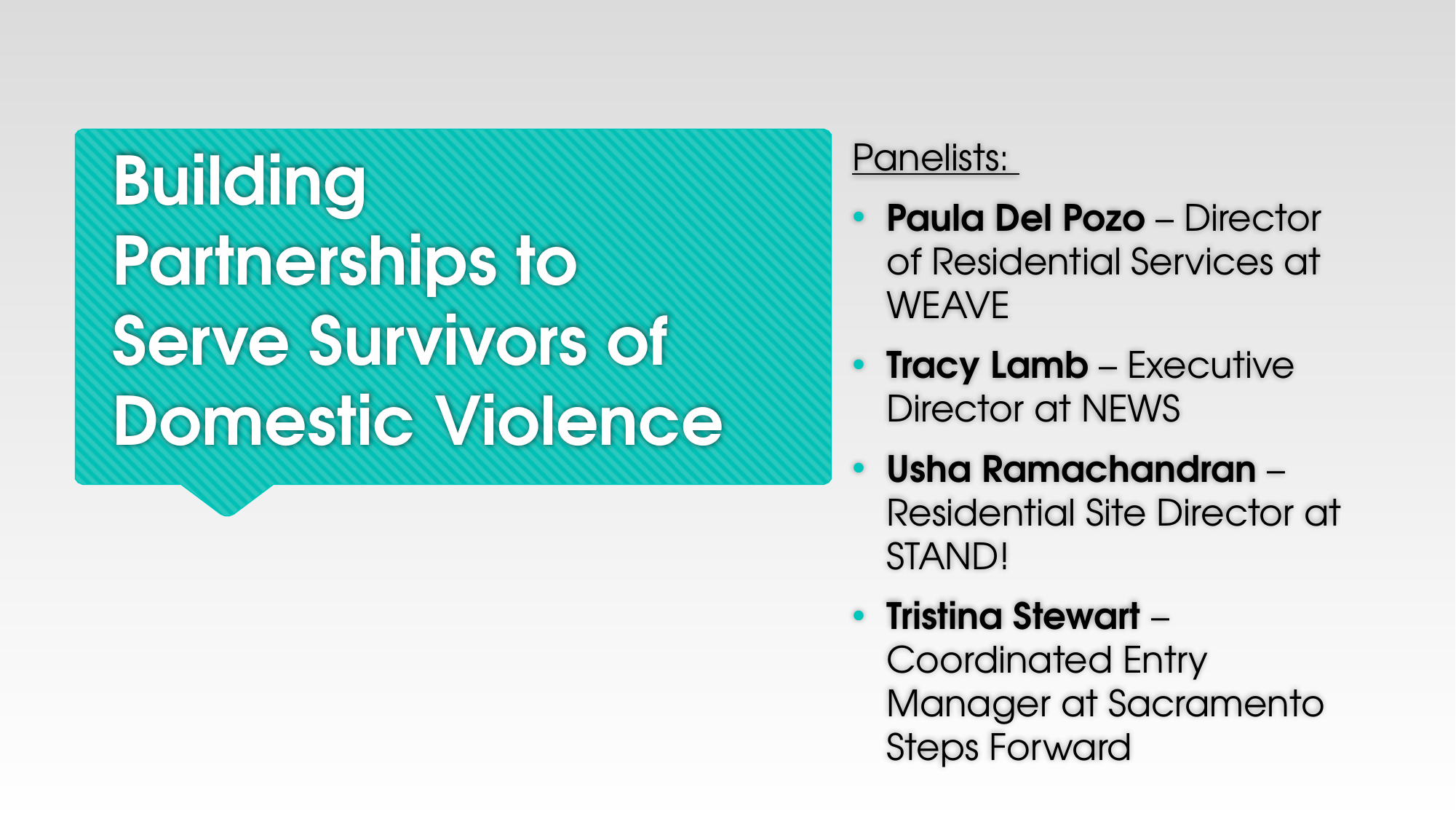

Panelists:
Paula Del Pozo – Director of Residential Services at WEAVE
Tracy Lamb – Executive Director at NEWS
Usha Ramachandran – Residential Site Director at STAND!
Tristina Stewart – Coordinated Entry Manager at Sacramento Steps Forward

# Building Partnerships to Serve Survivors of Domestic Violence